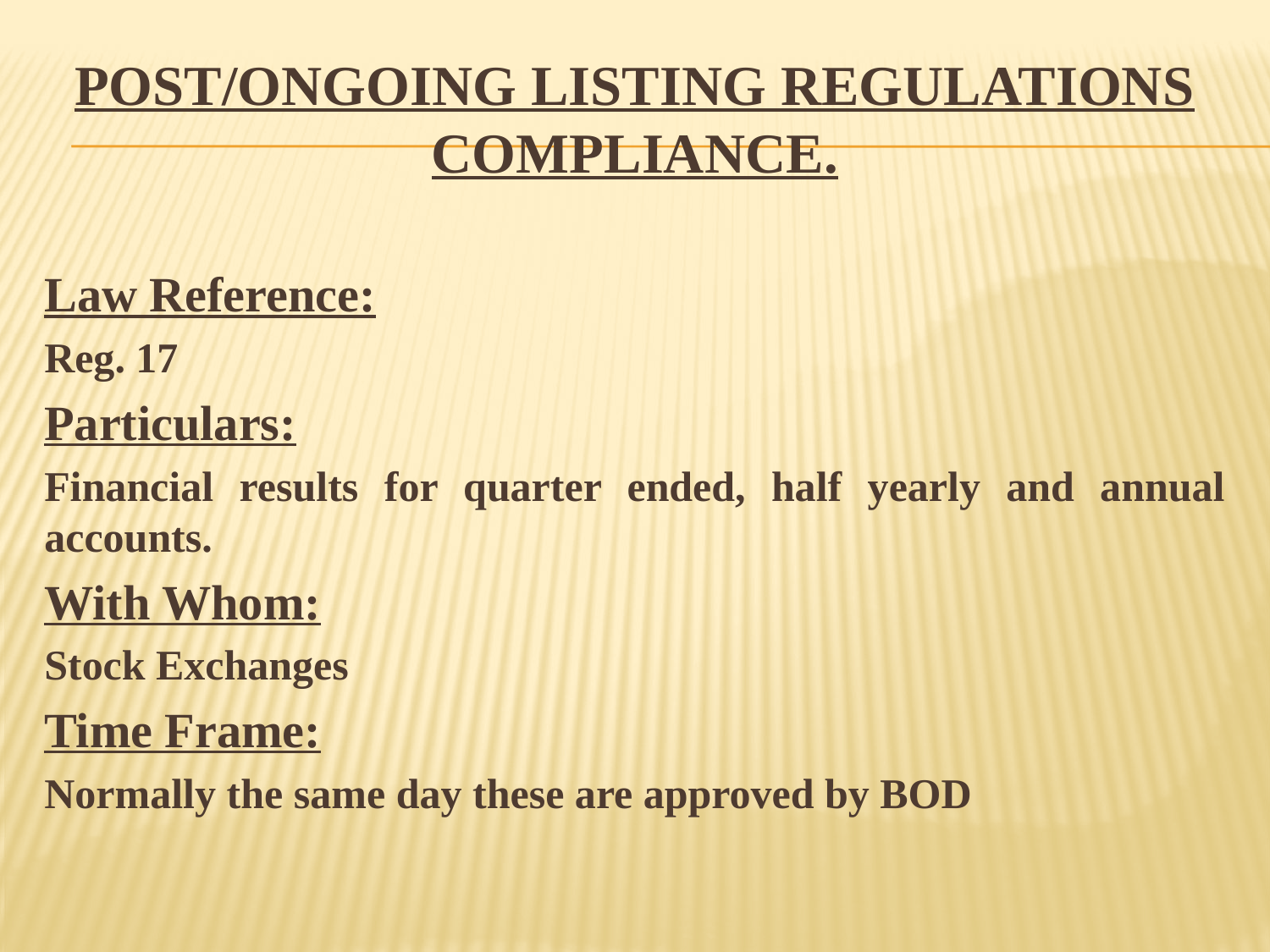

POST/ONGOING LISTING REGULATIONS COMPLIANCE.

Law Reference:
Reg. 17
Particulars:
Financial results for quarter ended, half yearly and annual accounts.
With Whom:
Stock Exchanges
Time Frame:
Normally the same day these are approved by BOD